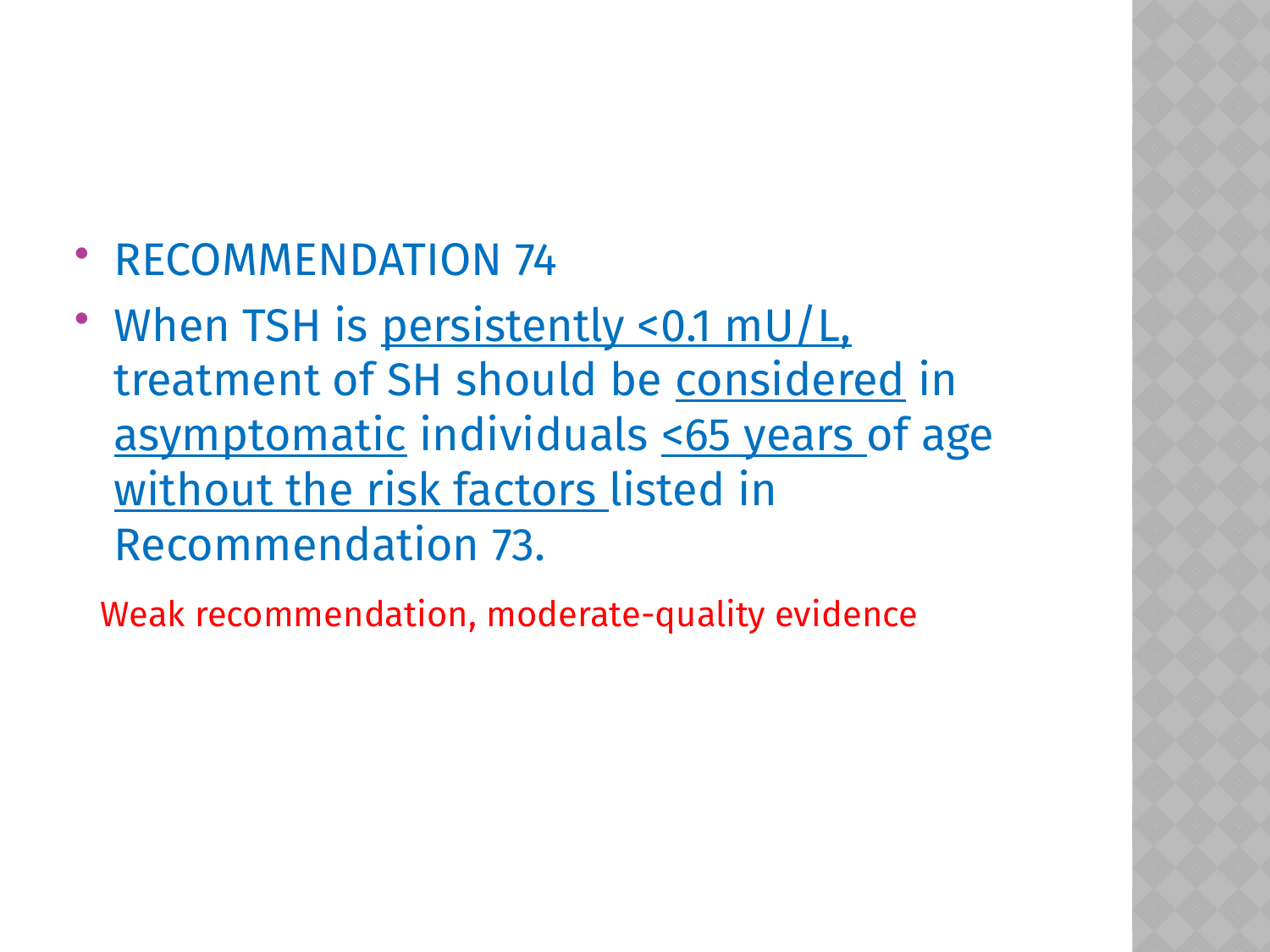

#
RECOMMENDATION 74
When TSH is persistently <0.1 mU/L, treatment of SH should be considered in asymptomatic individuals <65 years of age without the risk factors listed in Recommendation 73.
  Weak recommendation, moderate-quality evidence